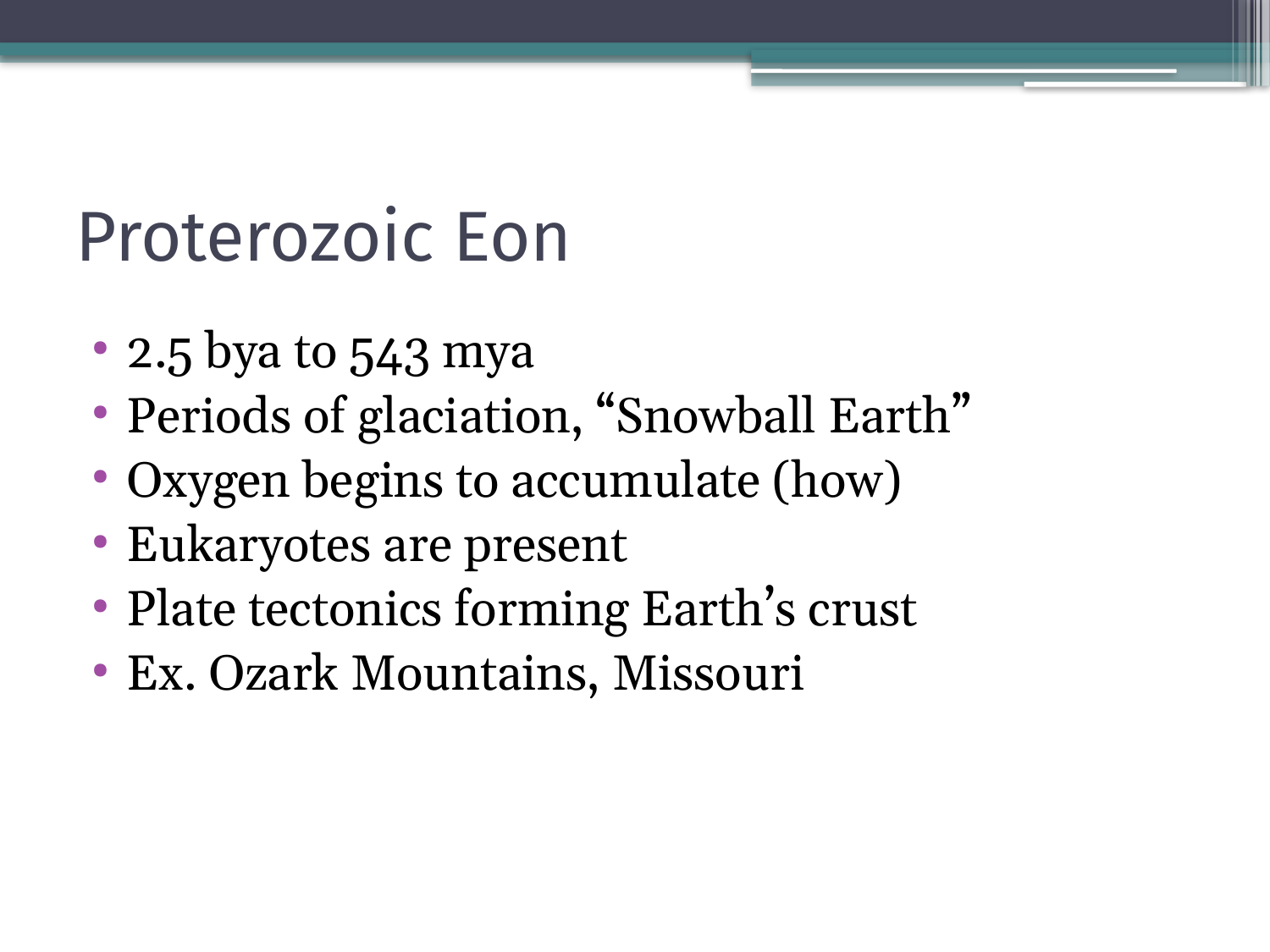

# Proterozoic Eon
2.5 bya to 543 mya
Periods of glaciation, “Snowball Earth”
Oxygen begins to accumulate (how)
Eukaryotes are present
Plate tectonics forming Earth’s crust
Ex. Ozark Mountains, Missouri